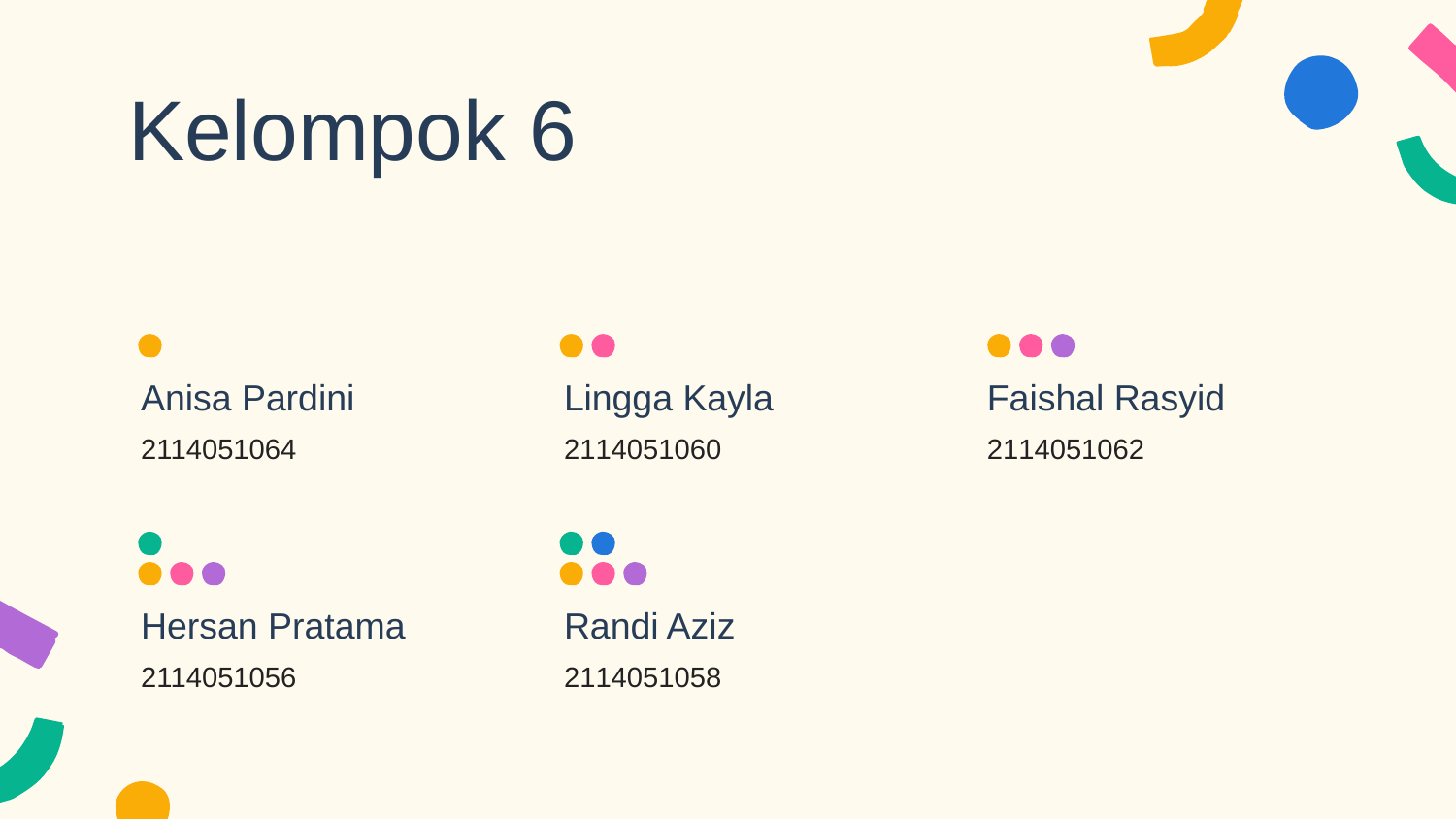

# Kelompok 6

Anisa Pardini
Lingga Kayla
Faishal Rasyid
2114051064
2114051060
2114051062

Hersan Pratama
Randi Aziz
2114051058
2114051056